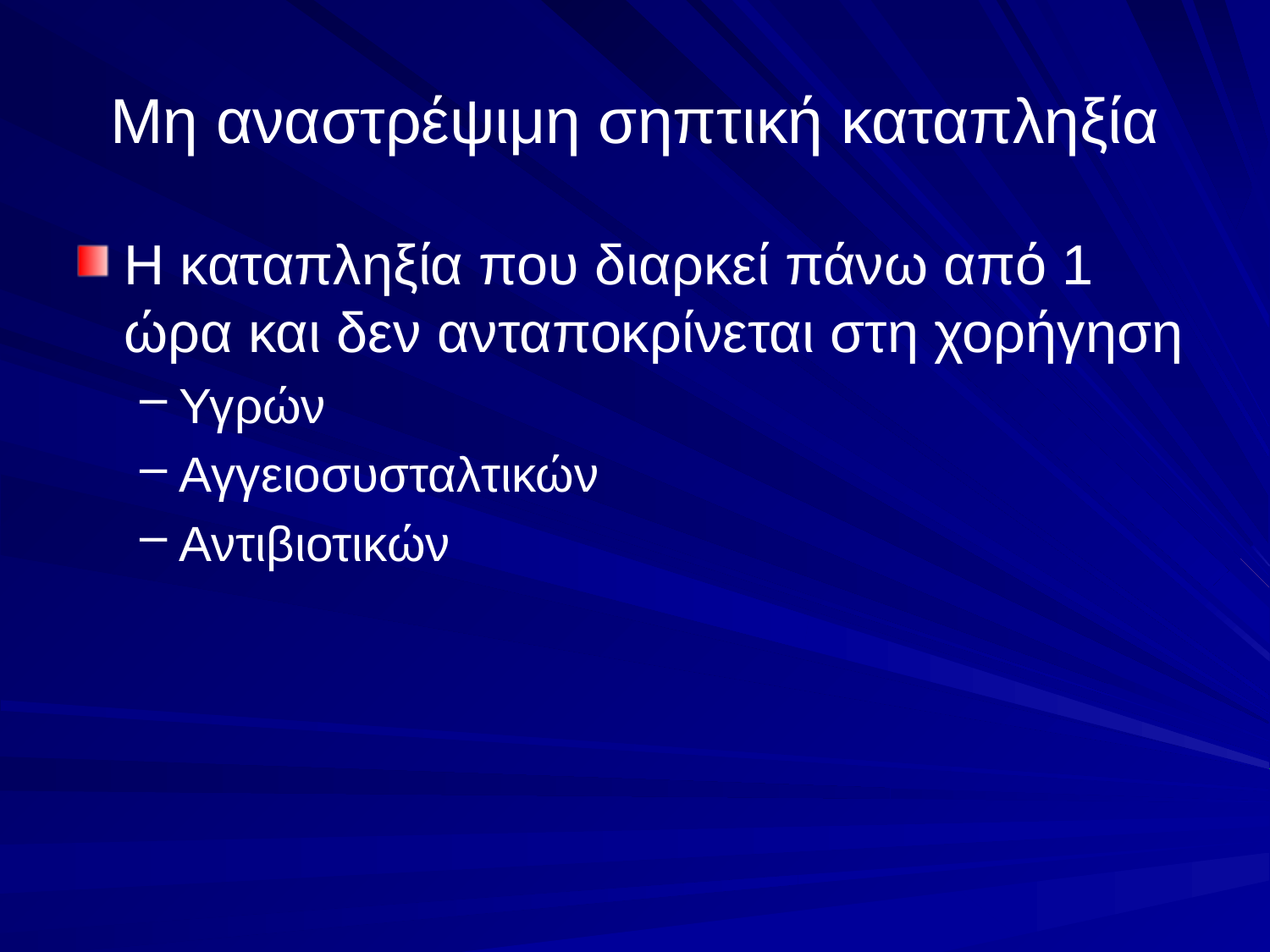

# Μη αναστρέψιμη σηπτική καταπληξία
Η καταπληξία που διαρκεί πάνω από 1 ώρα και δεν ανταποκρίνεται στη χορήγηση
Υγρών
Αγγειοσυσταλτικών
Αντιβιοτικών